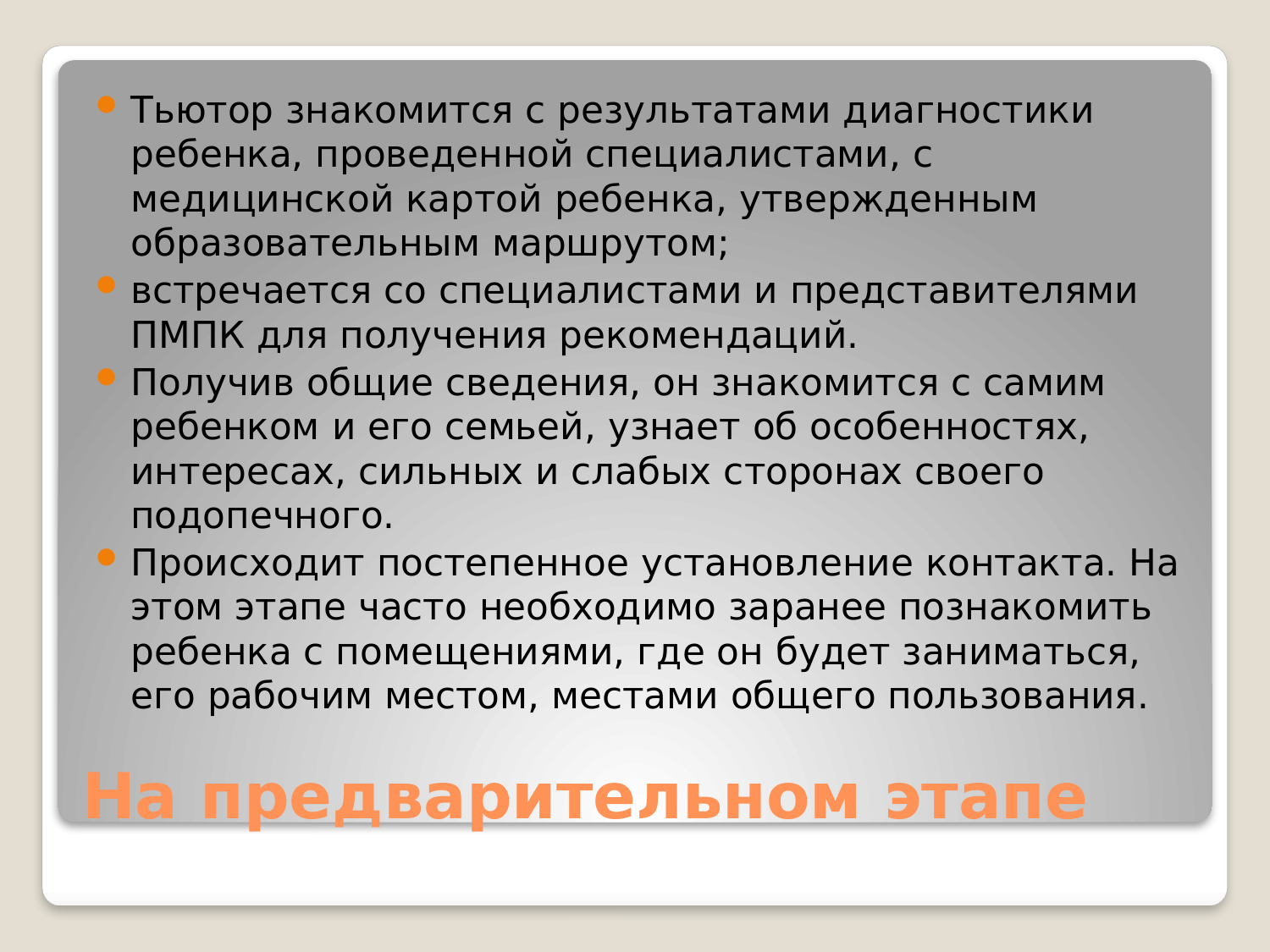

Тьютор знакомится с результатами диагностики ребенка, проведенной специалистами, с медицинской картой ребенка, утвержденным образовательным маршрутом;
встречается со специалистами и представителями ПМПК для получения рекомендаций.
Получив общие сведения, он знакомится с самим ребенком и его семьей, узнает об особенностях, интересах, сильных и слабых сторонах своего подопечного.
Происходит постепенное установление контакта. На этом этапе часто необходимо заранее познакомить ребенка с помещениями, где он будет заниматься, его рабочим местом, местами общего пользования.
# На предварительном этапе